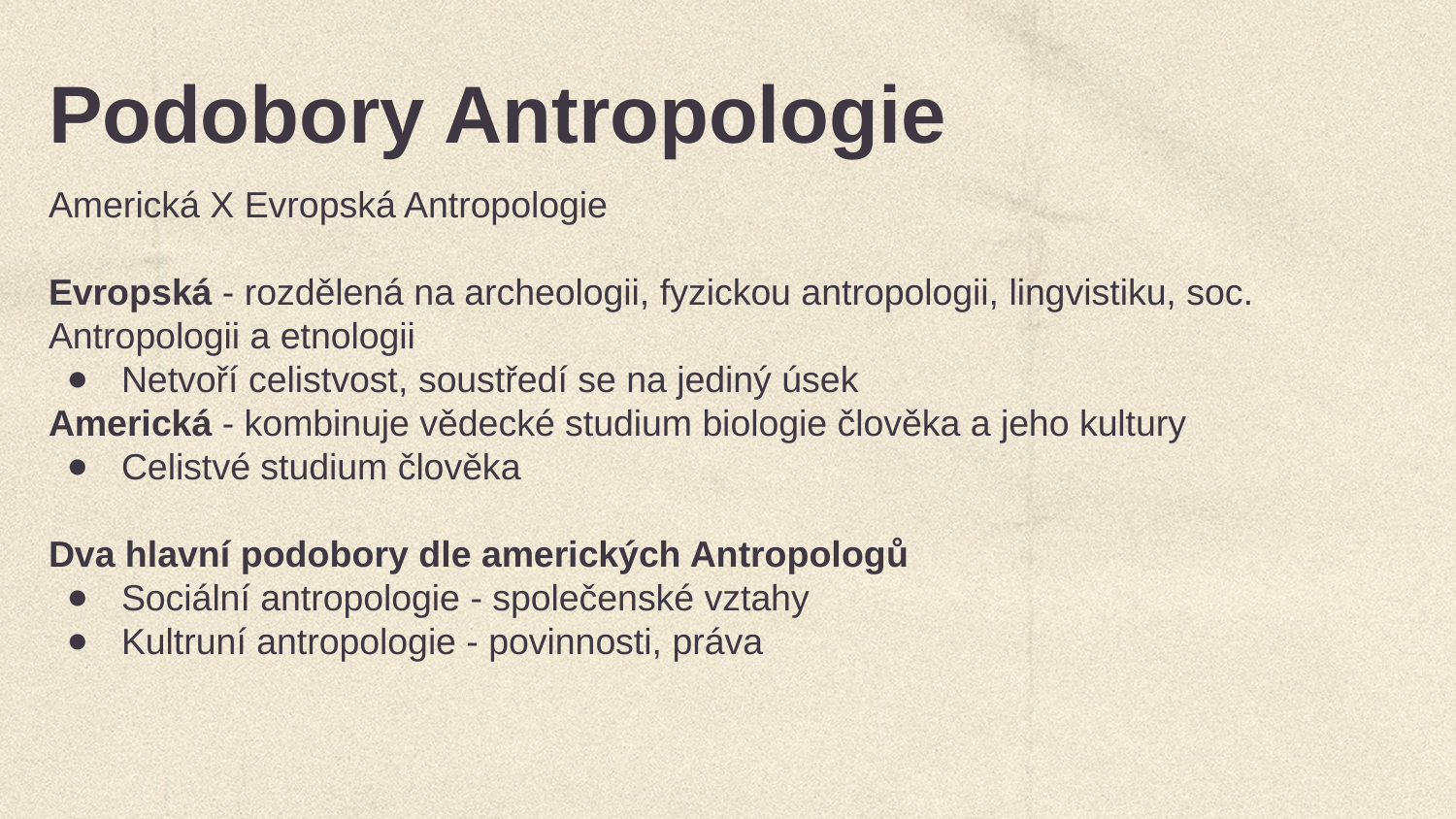

# Podobory Antropologie
Americká X Evropská Antropologie

Evropská - rozdělená na archeologii, fyzickou antropologii, lingvistiku, soc. Antropologii a etnologii
Netvoří celistvost, soustředí se na jediný úsek
Americká - kombinuje vědecké studium biologie člověka a jeho kultury
Celistvé studium člověka

Dva hlavní podobory dle amerických Antropologů
Sociální antropologie - společenské vztahy
Kultruní antropologie - povinnosti, práva